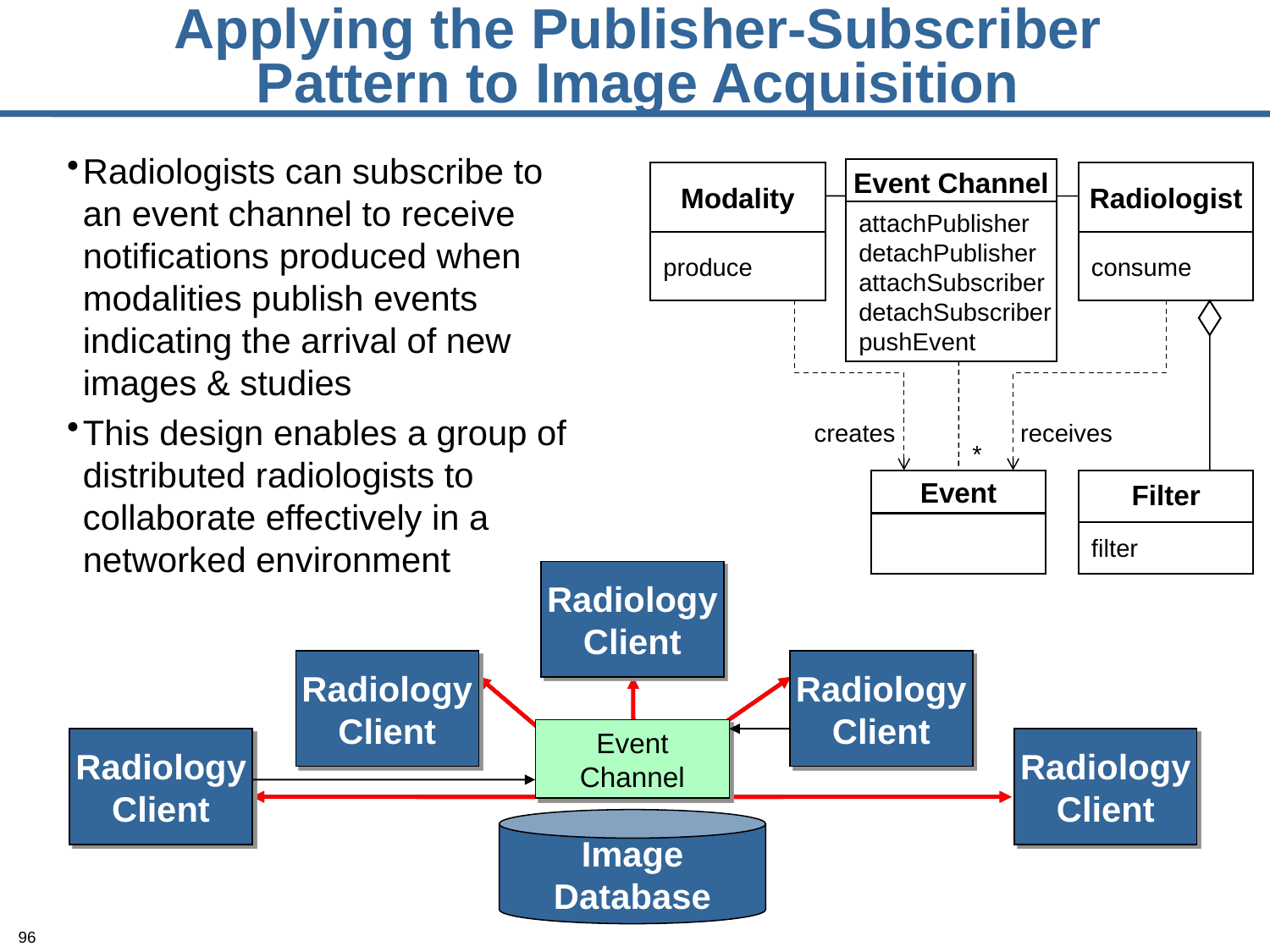

# Applying the Publisher-Subscriber Pattern to Image Acquisition
Radiologists can subscribe to an event channel to receive notifications produced when modalities publish events indicating the arrival of new images & studies
This design enables a group of distributed radiologists to collaborate effectively in a networked environment
Event Channel
Modality
produce

Radiologist

consume

attachPublisher
detachPublisher
attachSubscriber
detachSubscriber
pushEvent

creates
receives
*
Event

Filter

filter

Radiology
Client
Radiology
Client
Radiology
Client
Event
Channel
Radiology
Client
Radiology
Client
Image
Database

96